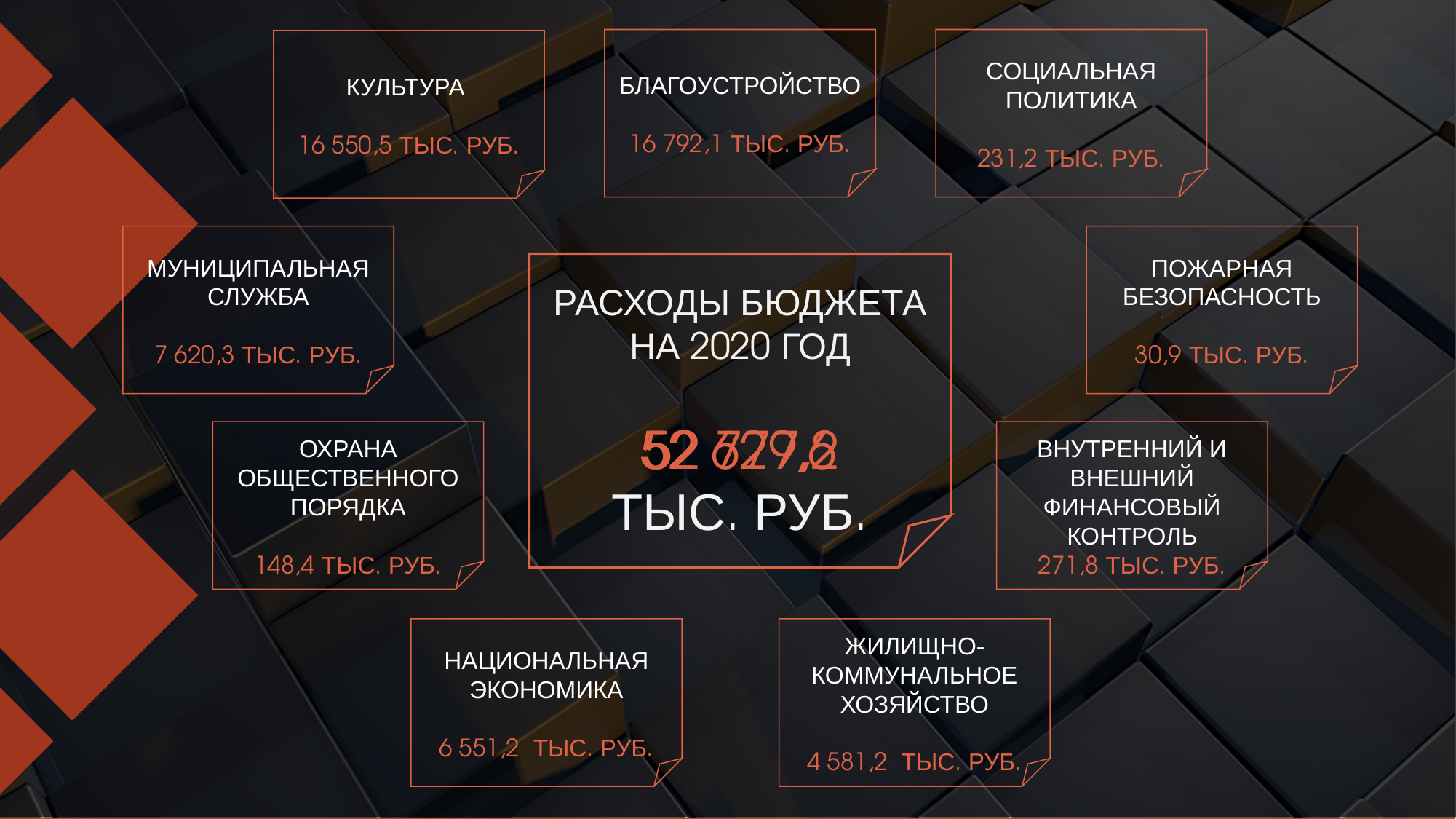

БЛАГОУСТРОЙСТВО

16 792,1 ТЫС. РУБ.

СОЦИАЛЬНАЯ ПОЛИТИКА

231,2 ТЫС. РУБ.

КУЛЬТУРА

16 550,5 ТЫС. РУБ.

МУНИЦИПАЛЬНАЯ СЛУЖБА

7 620,3 ТЫС. РУБ.

ПОЖАРНАЯ БЕЗОПАСНОСТЬ

30,9 ТЫС. РУБ.

РАСХОДЫ БЮДЖЕТА
НА 2020 ГОД

ТЫС. РУБ.
52 629,2
52 777,6

ОХРАНА ОБЩЕСТВЕННОГО ПОРЯДКА

148,4 ТЫС. РУБ.

ВНУТРЕННИЙ И ВНЕШНИЙ ФИНАНСОВЫЙ КОНТРОЛЬ
271,8 ТЫС. РУБ.

НАЦИОНАЛЬНАЯ ЭКОНОМИКА

6 551,2  ТЫС. РУБ.

ЖИЛИЩНО-КОММУНАЛЬНОЕ ХОЗЯЙСТВО

4 581,2  ТЫС. РУБ.